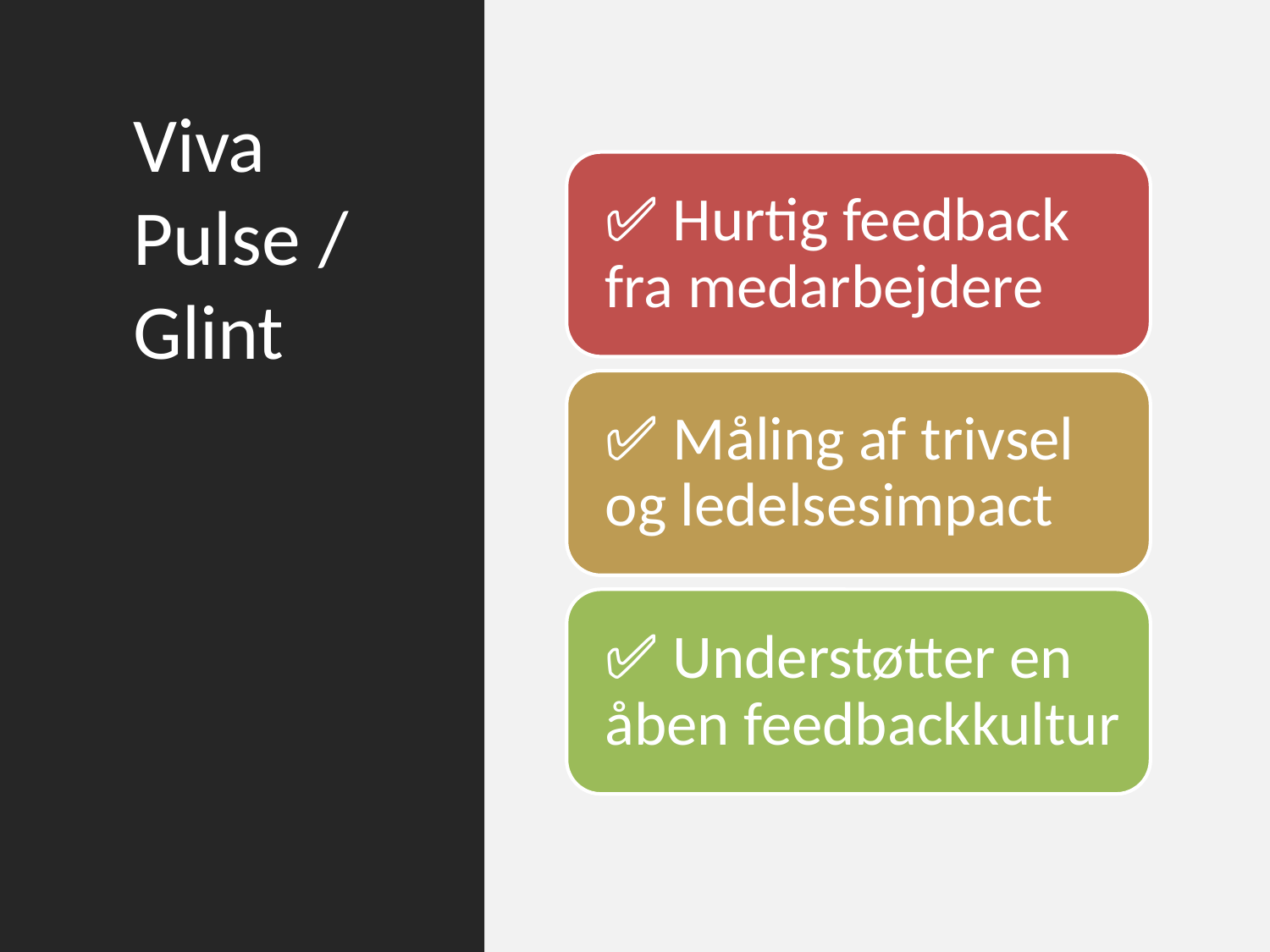

# Viva Pulse / Glint
✅ Hurtig feedback fra medarbejdere
✅ Måling af trivsel og ledelsesimpact
✅ Understøtter en åben feedbackkultur